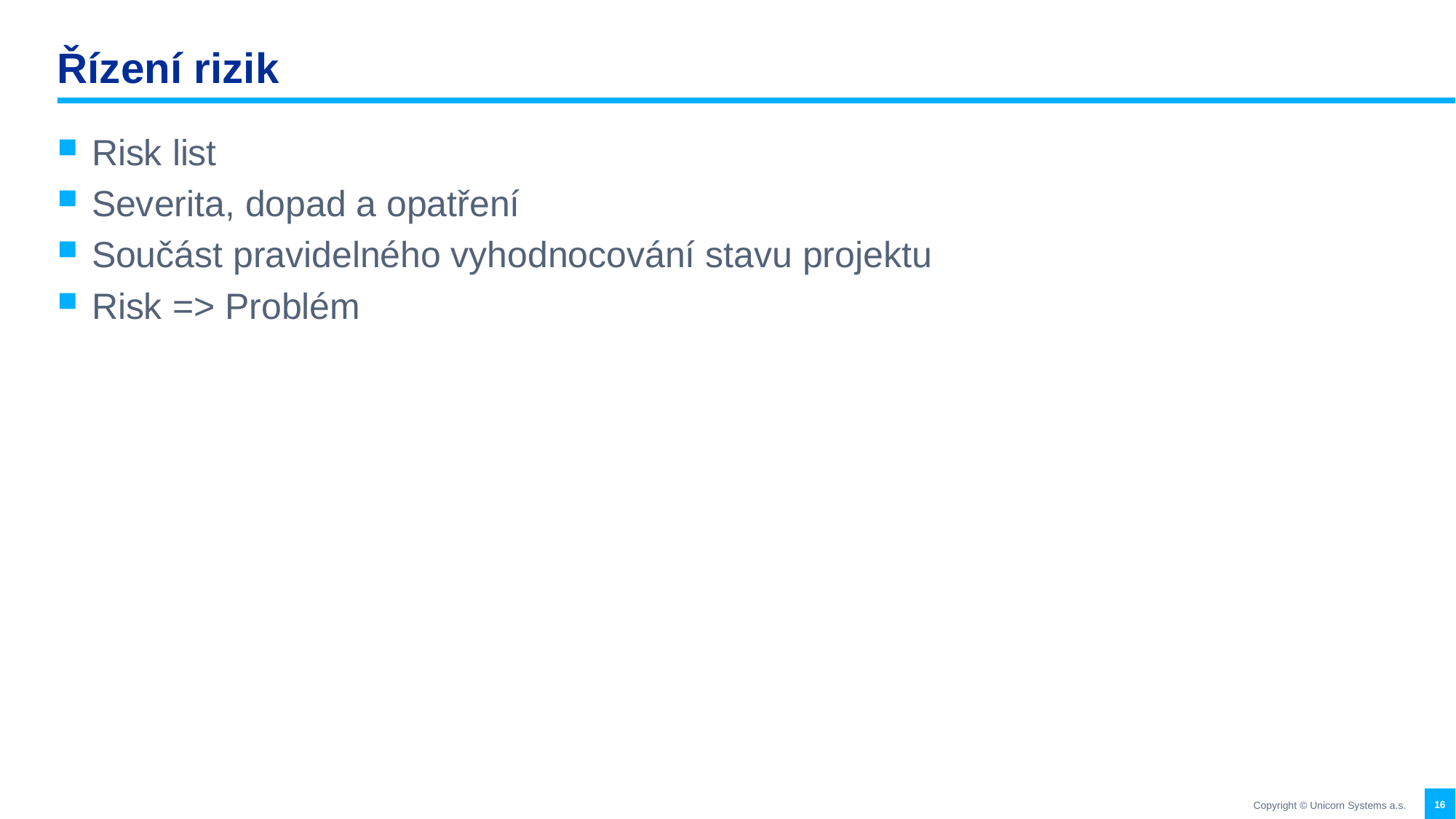

# Řízení rizik
Risk list
Severita, dopad a opatření
Součást pravidelného vyhodnocování stavu projektu
Risk => Problém
16
Copyright © Unicorn Systems a.s.